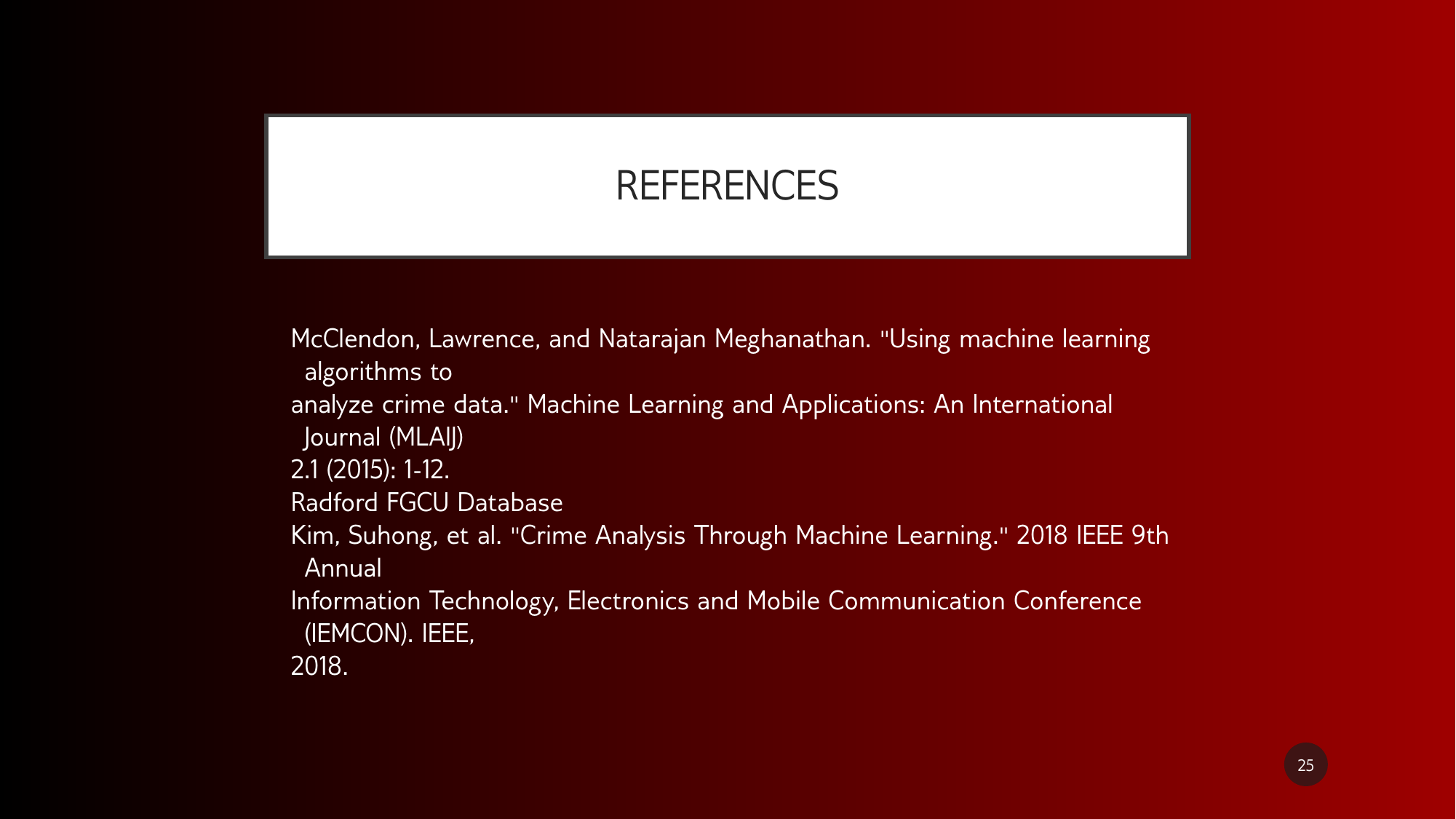

# REFERENCES
McClendon, Lawrence, and Natarajan Meghanathan. "Using machine learning algorithms to
analyze crime data." Machine Learning and Applications: An International Journal (MLAIJ)
2.1 (2015): 1-12.
Radford FGCU Database
Kim, Suhong, et al. "Crime Analysis Through Machine Learning." 2018 IEEE 9th Annual
Information Technology, Electronics and Mobile Communication Conference (IEMCON). IEEE,
2018.

25